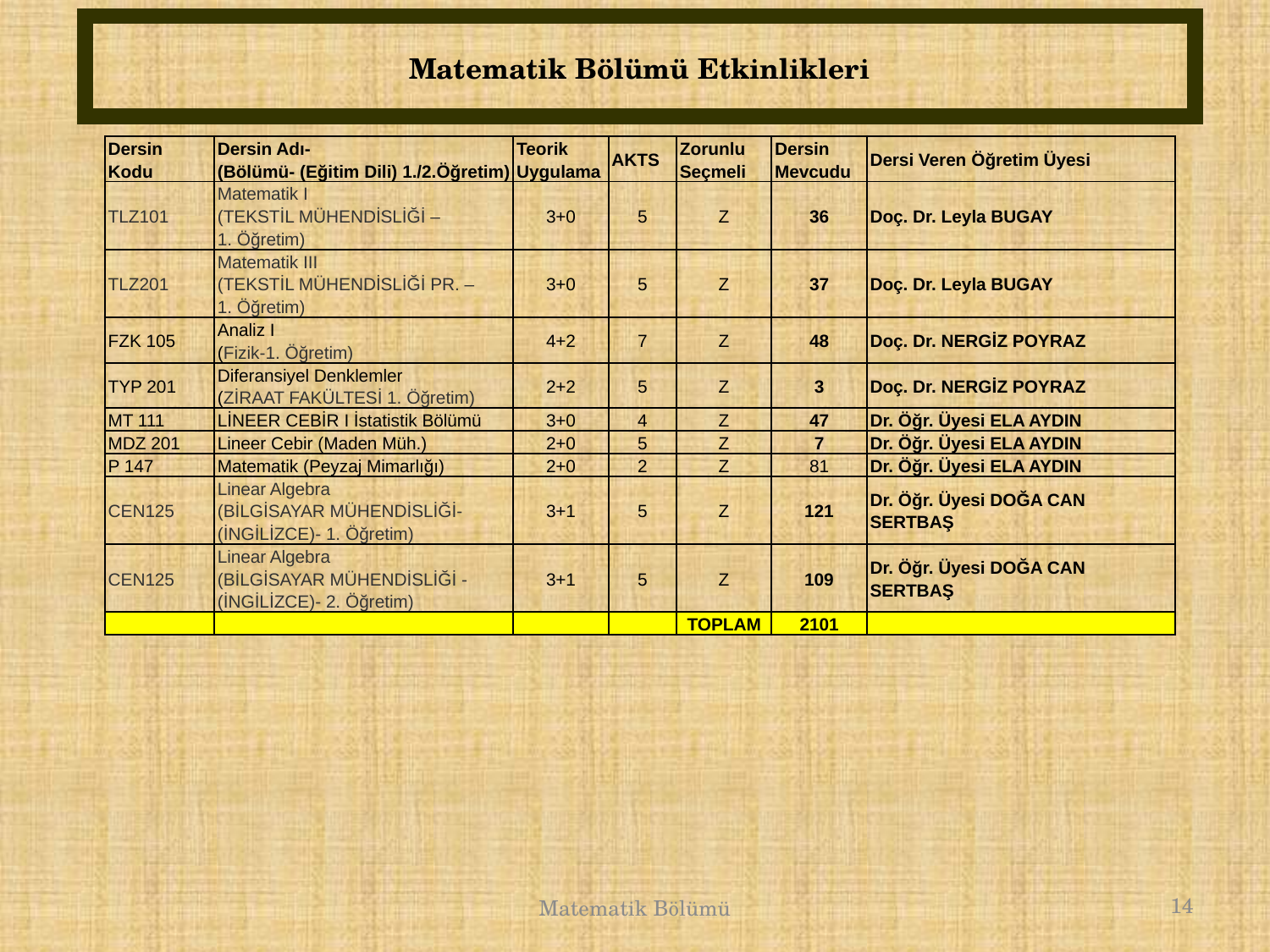

# Matematik Bölümü Etkinlikleri

| Dersin Kodu | Dersin Adı- (Bölümü- (Eğitim Dili) 1./2.Öğretim) | Teorik Uygulama | AKTS | Zorunlu Seçmeli | Dersin Mevcudu | Dersi Veren Öğretim Üyesi |
| --- | --- | --- | --- | --- | --- | --- |
| TLZ101 | Matematik I  (TEKSTİL MÜHENDİSLİĞİ – 1. Öğretim) | 3+0 | 5 | Z | 36 | Doç. Dr. Leyla BUGAY |
| TLZ201 | Matematik III  (TEKSTİL MÜHENDİSLİĞİ PR. – 1. Öğretim) | 3+0 | 5 | Z | 37 | Doç. Dr. Leyla BUGAY |
| FZK 105 | Analiz I (Fizik-1. Öğretim) | 4+2 | 7 | Z | 48 | Doç. Dr. NERGİZ POYRAZ |
| TYP 201 | Diferansiyel Denklemler (ZİRAAT FAKÜLTESİ 1. Öğretim) | 2+2 | 5 | Z | 3 | Doç. Dr. NERGİZ POYRAZ |
| MT 111 | LİNEER CEBİR I İstatistik Bölümü | 3+0 | 4 | Z | 47 | Dr. Öğr. Üyesi ELA AYDIN |
| MDZ 201 | Lineer Cebir (Maden Müh.) | 2+0 | 5 | Z | 7 | Dr. Öğr. Üyesi ELA AYDIN |
| P 147 | Matematik (Peyzaj Mimarlığı) | 2+0 | 2 | Z | 81 | Dr. Öğr. Üyesi ELA AYDIN |
| CEN125 | Linear Algebra (BİLGİSAYAR MÜHENDİSLİĞİ-(İNGİLİZCE)- 1. Öğretim) | 3+1 | 5 | Z | 121 | Dr. Öğr. Üyesi DOĞA CAN SERTBAŞ |
| CEN125 | Linear Algebra (BİLGİSAYAR MÜHENDİSLİĞİ - (İNGİLİZCE)- 2. Öğretim) | 3+1 | 5 | Z | 109 | Dr. Öğr. Üyesi DOĞA CAN SERTBAŞ |
|  |  |  |  | TOPLAM | 2101 |  |
Matematik Bölümü
14